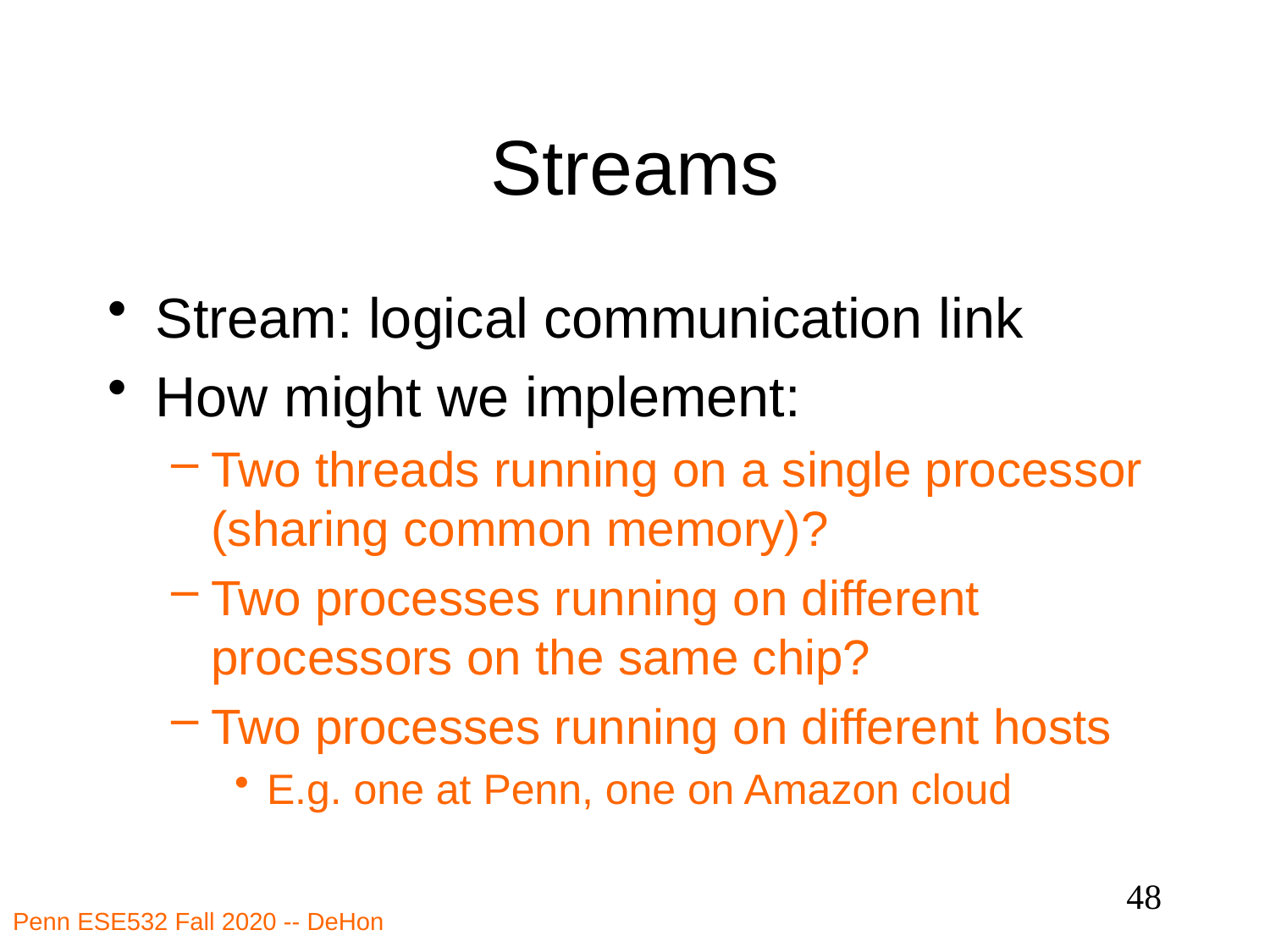

# Streams
Stream: logical communication link
How might we implement:
Two threads running on a single processor (sharing common memory)?
Two processes running on different processors on the same chip?
Two processes running on different hosts
E.g. one at Penn, one on Amazon cloud

48
Penn ESE532 Fall 2020 -- DeHon